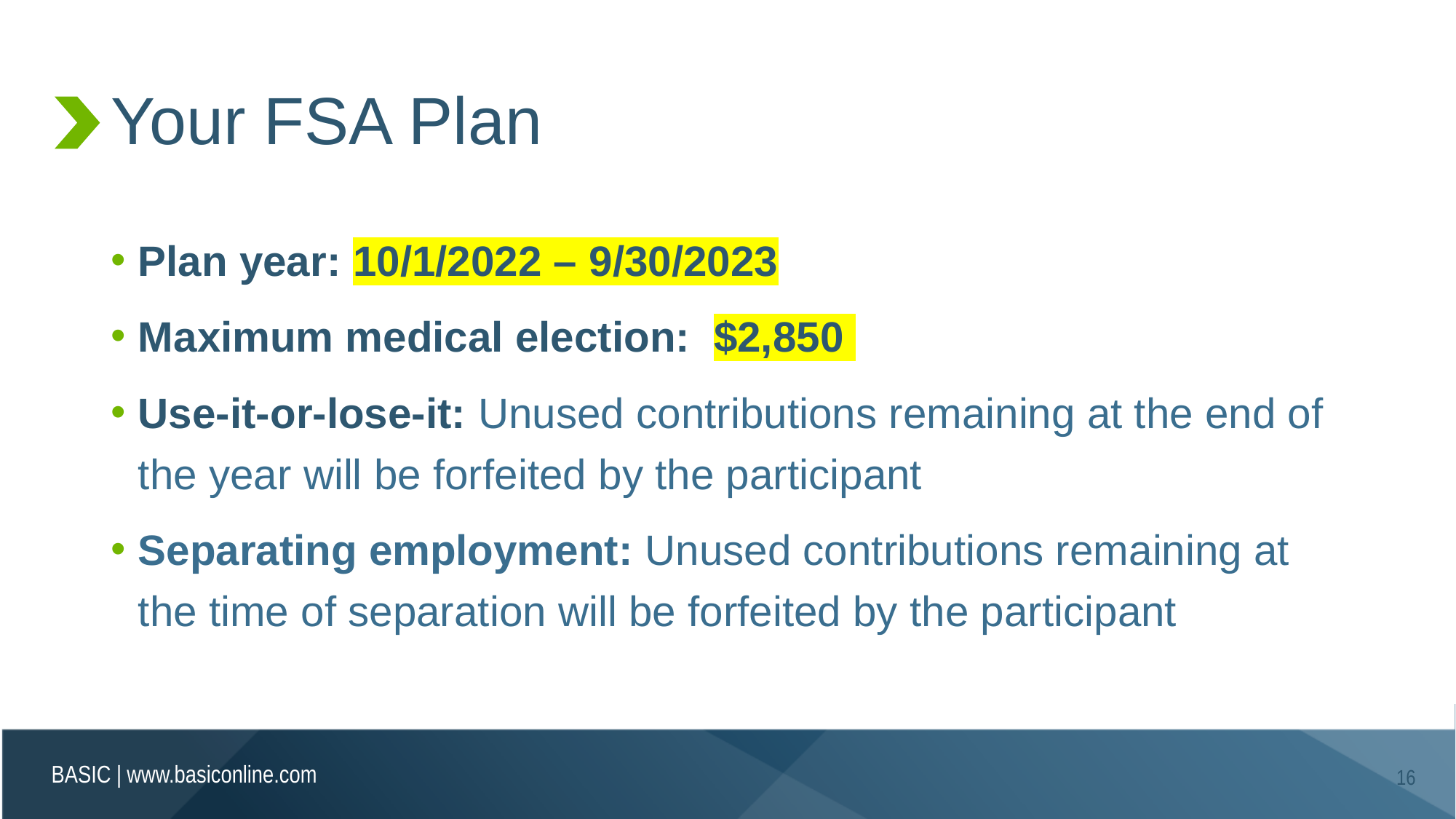

# Your FSA Plan
Plan year: 10/1/2022 – 9/30/2023
Maximum medical election:  $2,850
Use-it-or-lose-it: Unused contributions remaining at the end of the year will be forfeited by the participant
Separating employment: Unused contributions remaining at the time of separation will be forfeited by the participant